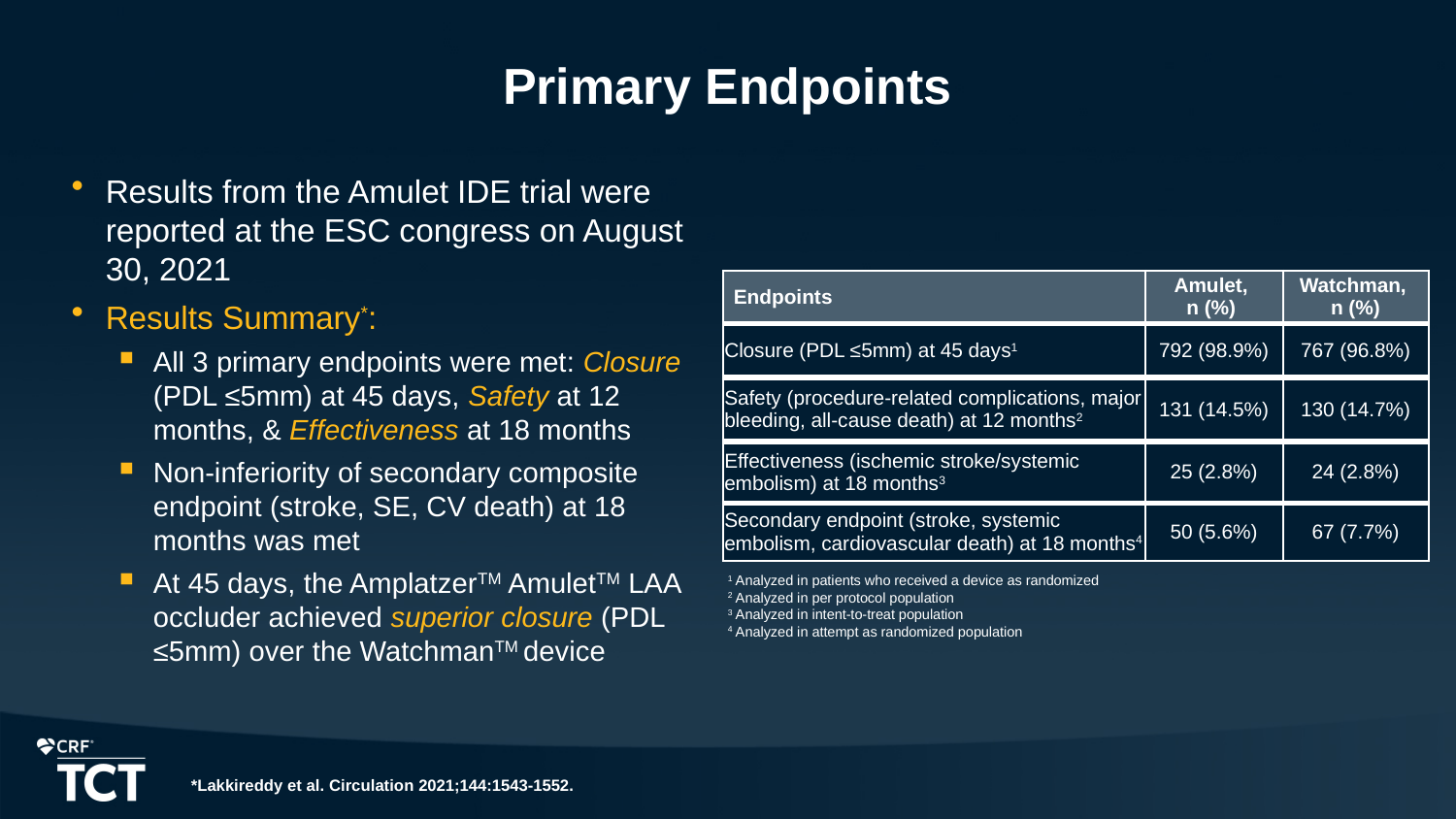

# Primary Endpoints
Results from the Amulet IDE trial were reported at the ESC congress on August 30, 2021
Results Summary*:
All 3 primary endpoints were met: Closure (PDL ≤5mm) at 45 days, Safety at 12 months, & Effectiveness at 18 months
Non-inferiority of secondary composite endpoint (stroke, SE, CV death) at 18 months was met
At 45 days, the AmplatzerTM AmuletTM LAA occluder achieved superior closure (PDL ≤5mm) over the WatchmanTM device

| Endpoints | Amulet, n (%) | Watchman, n (%) |
| --- | --- | --- |
| Closure (PDL ≤5mm) at 45 days1 | 792 (98.9%) | 767 (96.8%) |
| Safety (procedure-related complications, major bleeding, all-cause death) at 12 months2 | 131 (14.5%) | 130 (14.7%) |
| Effectiveness (ischemic stroke/systemic embolism) at 18 months3 | 25 (2.8%) | 24 (2.8%) |
| Secondary endpoint (stroke, systemic embolism, cardiovascular death) at 18 months4 | 50 (5.6%) | 67 (7.7%) |
1 Analyzed in patients who received a device as randomized
2 Analyzed in per protocol population
3 Analyzed in intent-to-treat population
4 Analyzed in attempt as randomized population
*Lakkireddy et al. Circulation 2021;144:1543-1552.